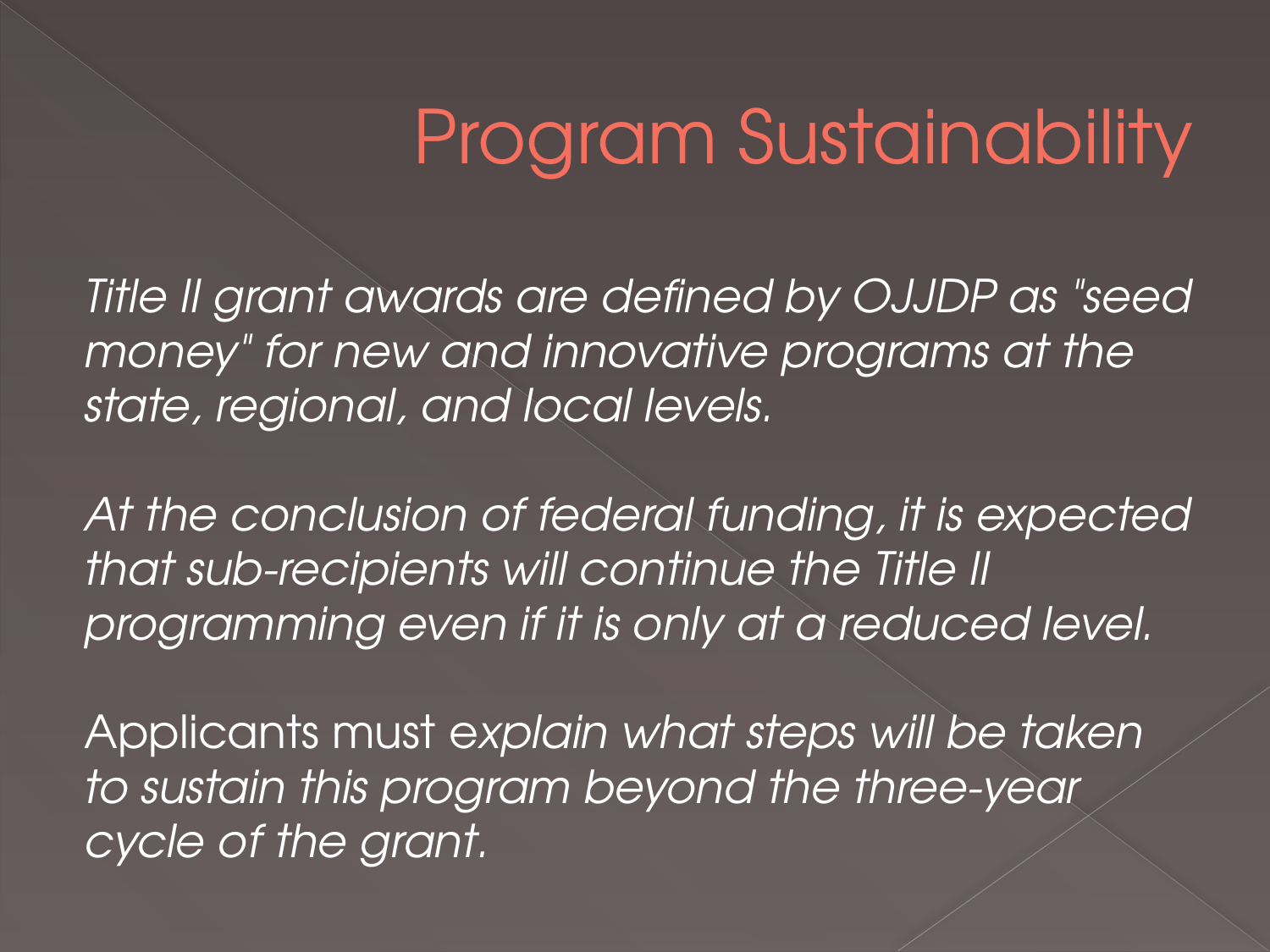

# Program Sustainability
Title II grant awards are defined by OJJDP as "seed money" for new and innovative programs at the state, regional, and local levels.
At the conclusion of federal funding, it is expected that sub-recipients will continue the Title II programming even if it is only at a reduced level. 
Applicants must explain what steps will be taken to sustain this program beyond the three-year cycle of the grant.